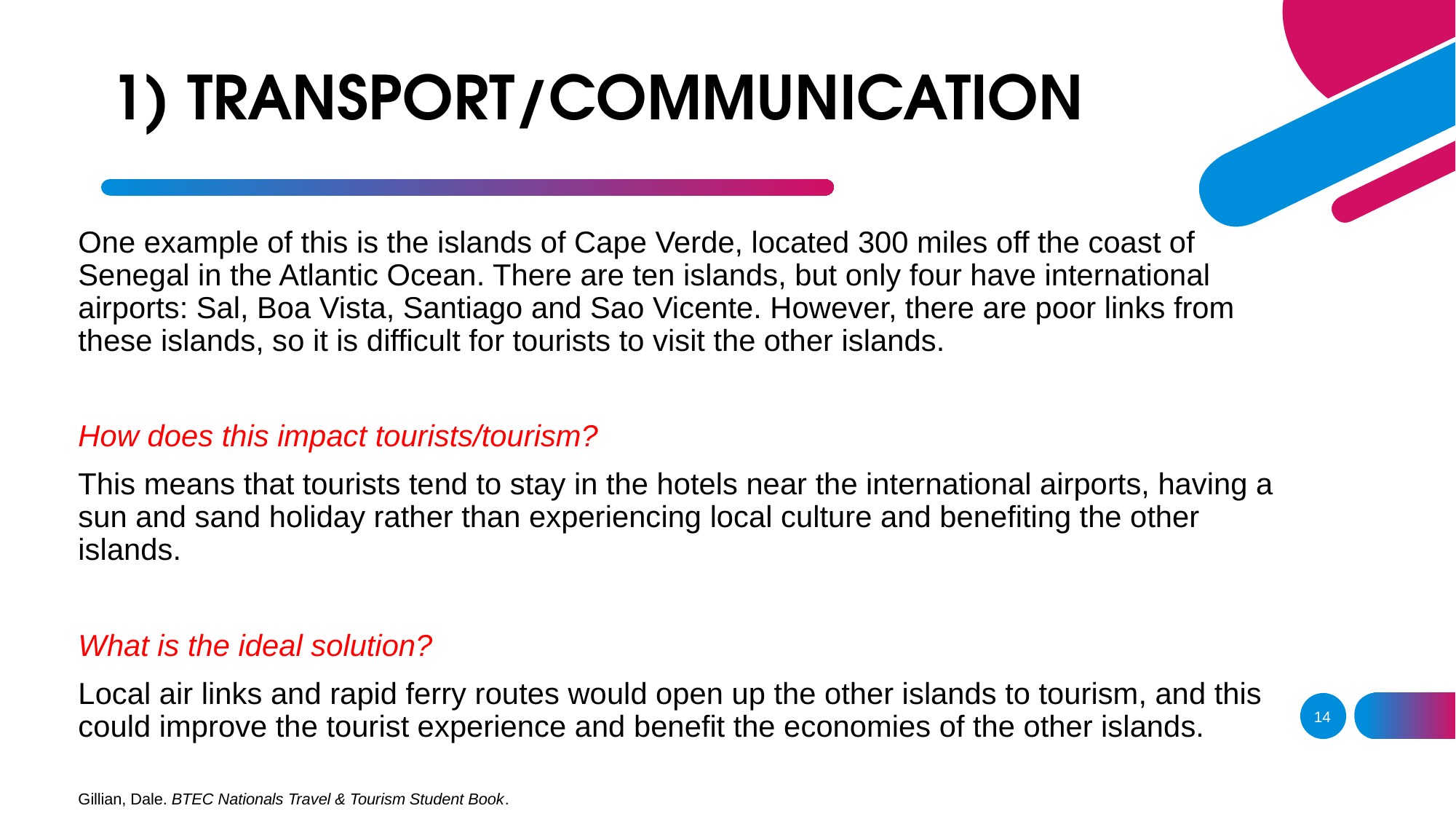

# 1) TRANSPORT/COMMUNICATION
One example of this is the islands of Cape Verde, located 300 miles off the coast of Senegal in the Atlantic Ocean. There are ten islands, but only four have international airports: Sal, Boa Vista, Santiago and Sao Vicente. However, there are poor links from these islands, so it is difficult for tourists to visit the other islands.

How does this impact tourists/tourism?
This means that tourists tend to stay in the hotels near the international airports, having a sun and sand holiday rather than experiencing local culture and benefiting the other islands.

What is the ideal solution?
Local air links and rapid ferry routes would open up the other islands to tourism, and this could improve the tourist experience and benefit the economies of the other islands.
Gillian, Dale. BTEC Nationals Travel & Tourism Student Book.
14